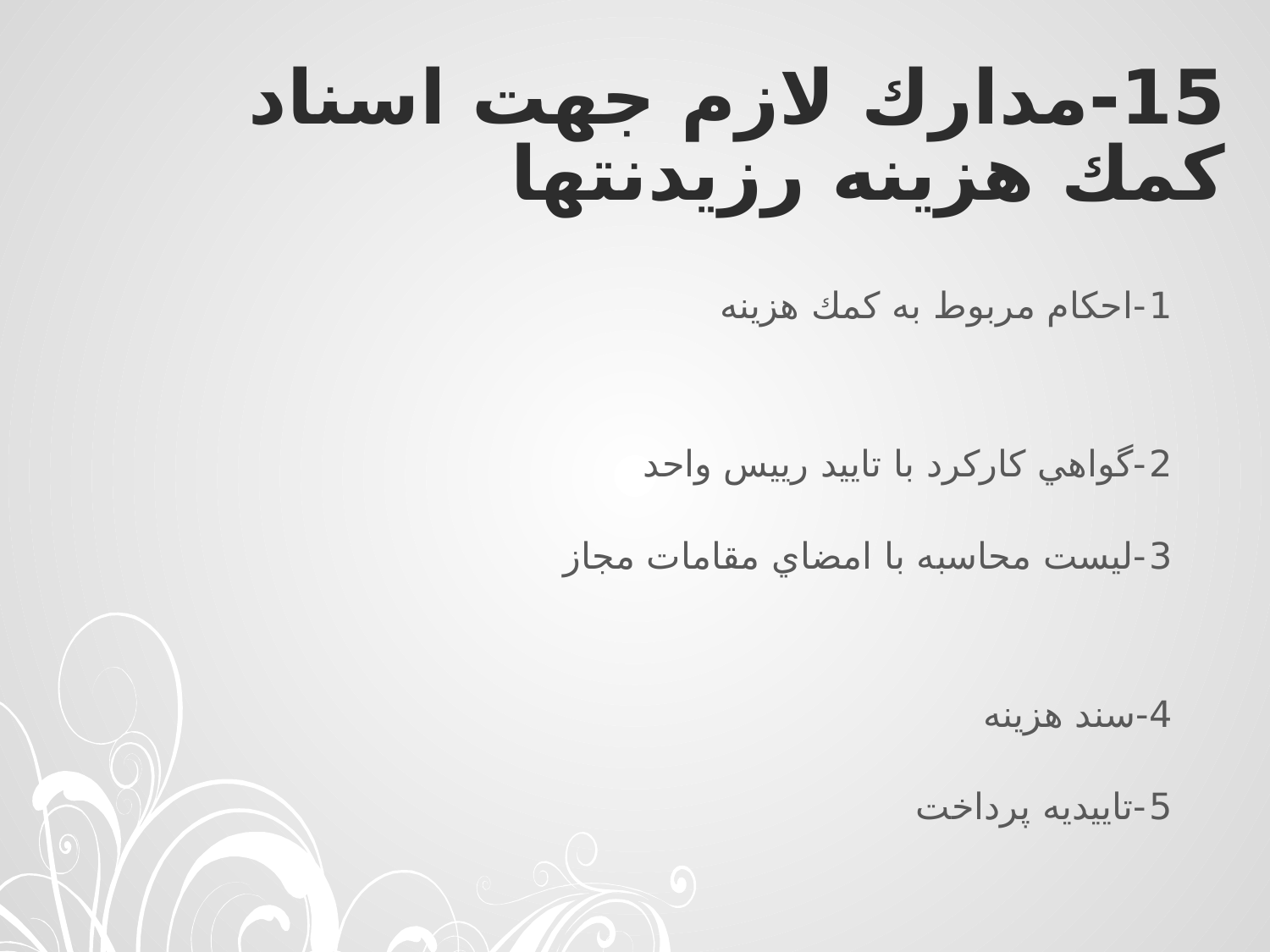

# 15-مدارك لازم جهت اسناد كمك هزينه رزيدنتها
1-احكام مربوط به كمك هزينه
2-گواهي كاركرد با تاييد رييس واحد
3-ليست محاسبه با امضاي مقامات مجاز
4-سند هزينه
5-تاييديه پرداخت